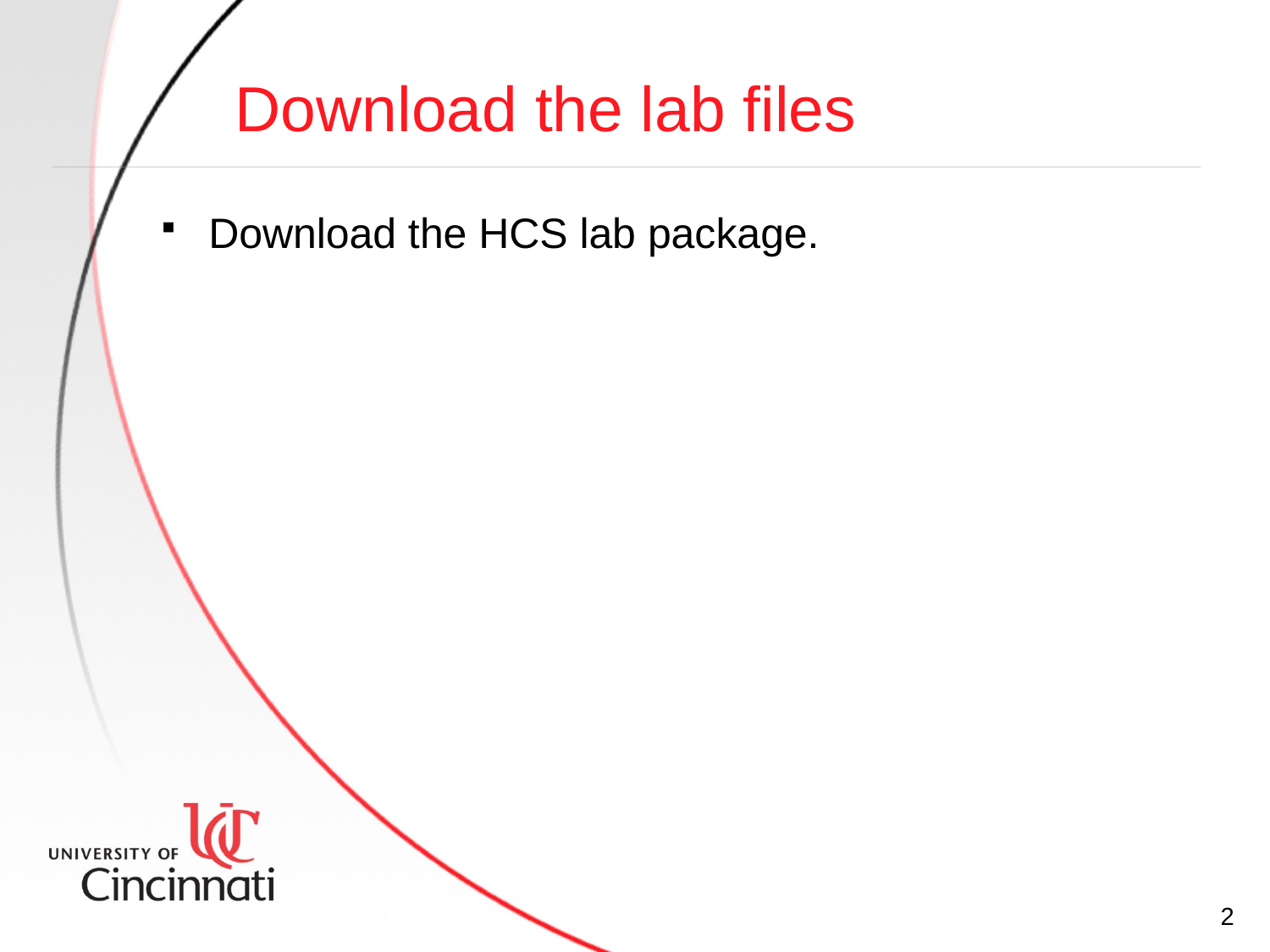

Download the lab files
Download the HCS lab package.

  2